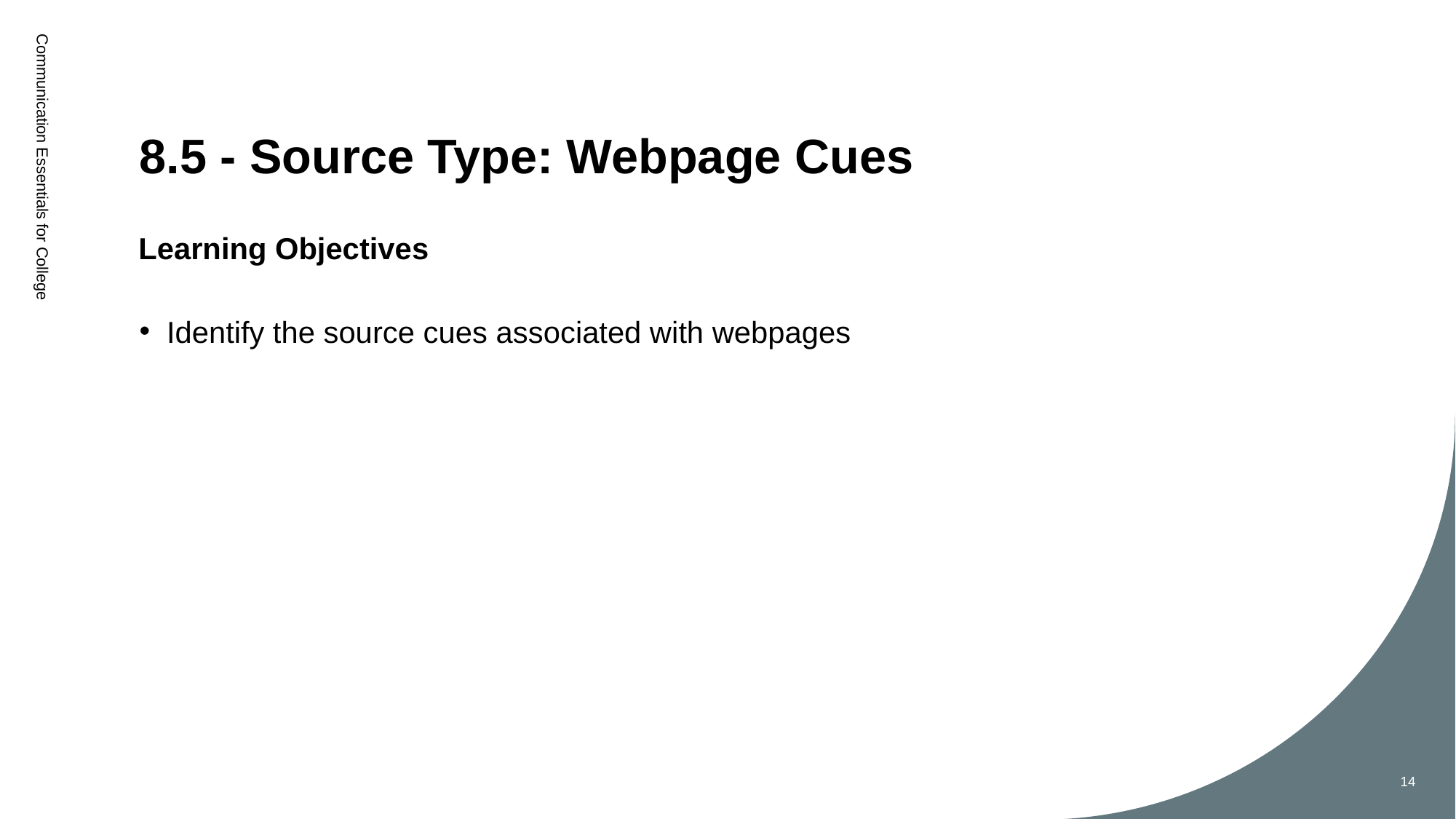

# 8.5 - Source Type: Webpage Cues
Learning Objectives
Communication Essentials for College
Identify the source cues associated with webpages

14